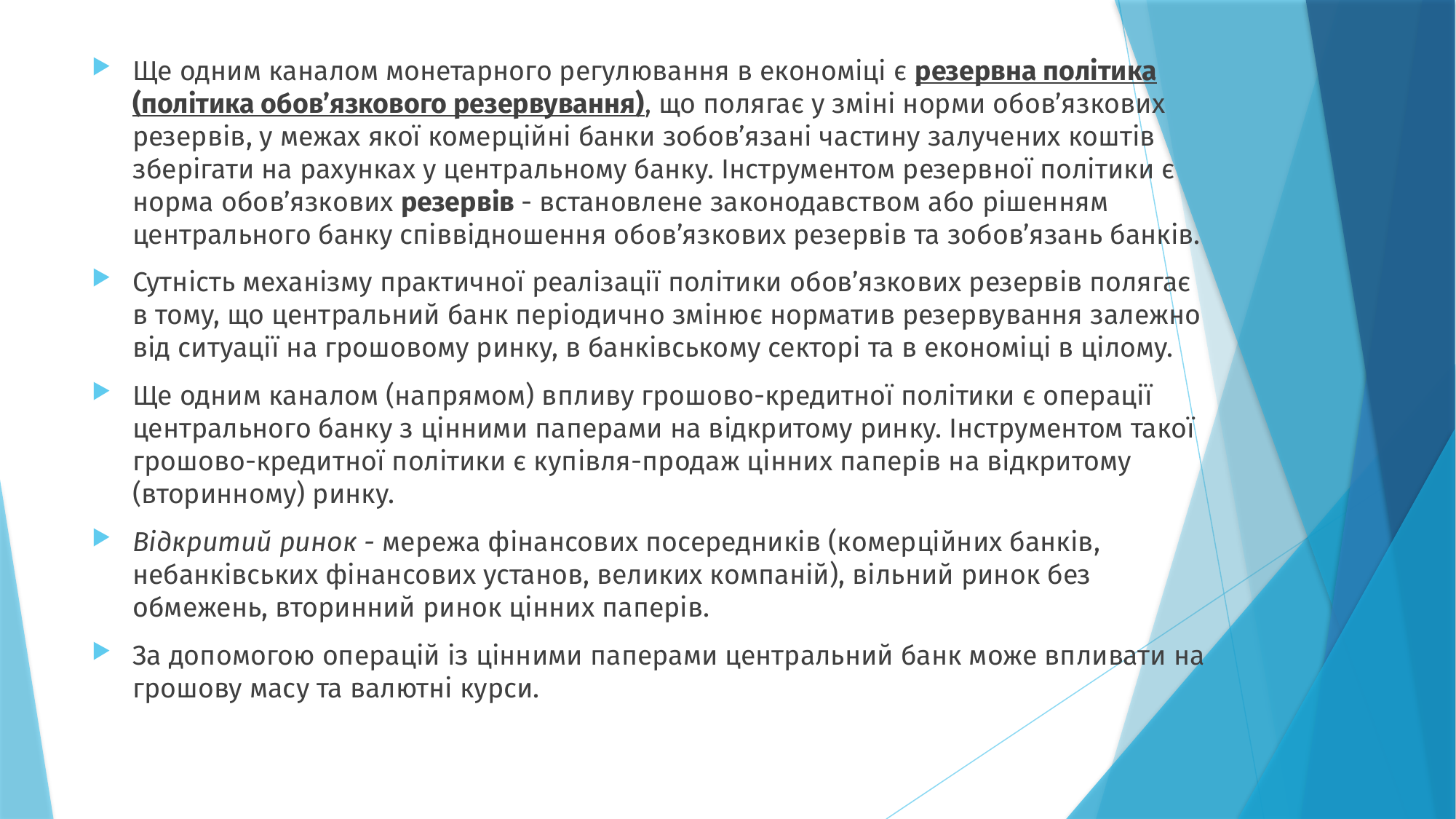

Ще одним каналом монетарного регулювання в економіці є резервна політика (політика обов’язкового резервування), що полягає у зміні норми обов’язкових резервів, у межах якої комерційні банки зобов’язані частину залучених коштів зберігати на рахунках у центральному банку. Інструментом резервної політики є норма обов’язкових резервів - встановлене законодавством або рішенням центрального банку співвідношення обов’язкових резервів та зобов’язань банків.
Сутність механізму практичної реалізації політики обов’язкових резервів полягає в тому, що центральний банк періодично змінює норматив резервування залежно від ситуації на грошовому ринку, в банківському секторі та в економіці в цілому.
Ще одним каналом (напрямом) впливу грошово-кредитної політики є операції центрального банку з цінними паперами на відкритому ринку. Інструментом такої грошово-кредитної політики є купівля-продаж цінних паперів на відкритому (вторинному) ринку.
Відкритий ринок - мережа фінансових посередників (комерційних банків, небанківських фінансових установ, великих компаній), вільний ринок без обмежень, вторинний ринок цінних паперів.
За допомогою операцій із цінними паперами центральний банк може впливати на грошову масу та валютні курси.